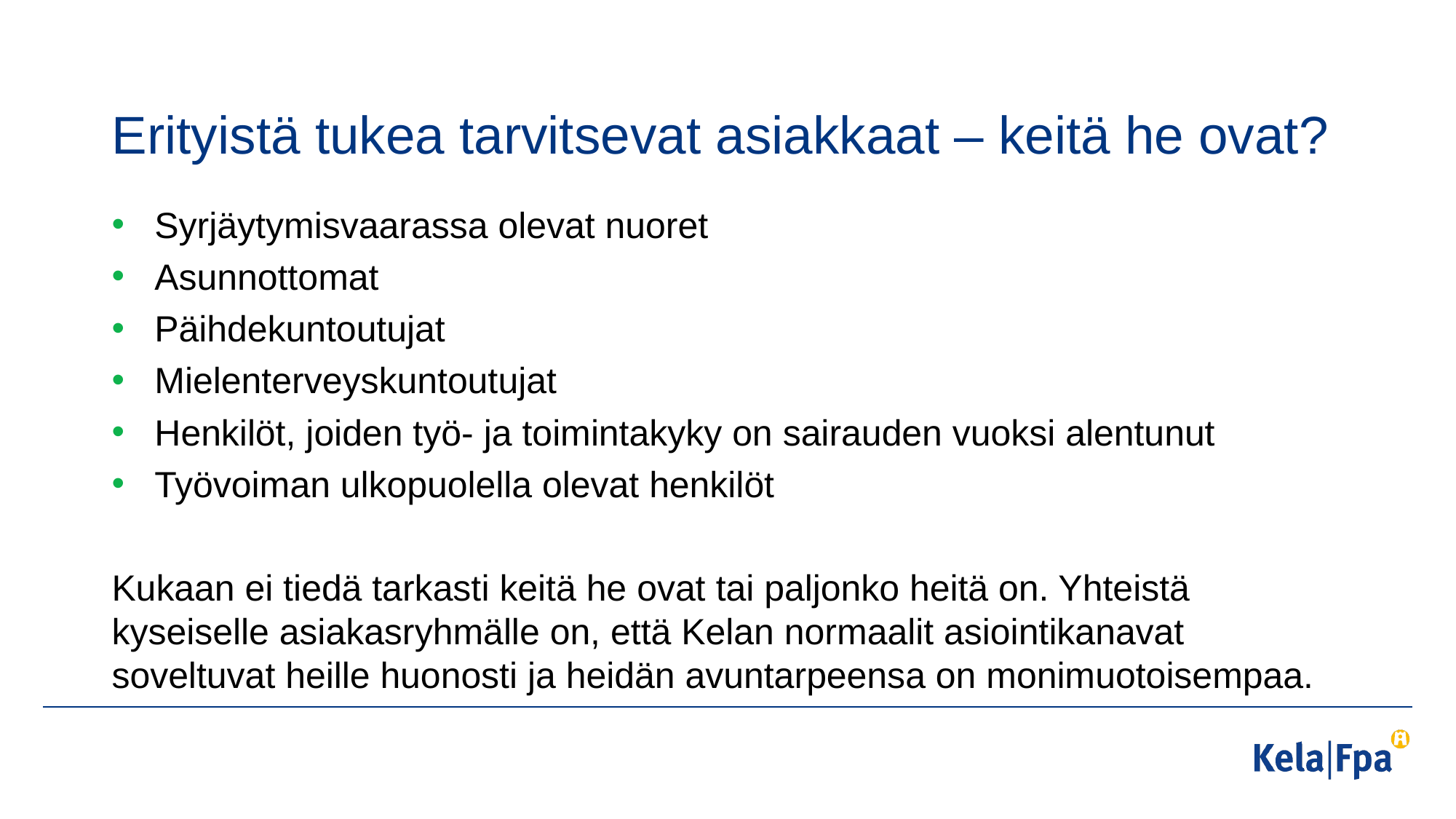

# Erityistä tukea tarvitsevat asiakkaat – keitä he ovat?
Syrjäytymisvaarassa olevat nuoret
Asunnottomat
Päihdekuntoutujat
Mielenterveyskuntoutujat
Henkilöt, joiden työ- ja toimintakyky on sairauden vuoksi alentunut
Työvoiman ulkopuolella olevat henkilöt

Kukaan ei tiedä tarkasti keitä he ovat tai paljonko heitä on. Yhteistä kyseiselle asiakasryhmälle on, että Kelan normaalit asiointikanavat soveltuvat heille huonosti ja heidän avuntarpeensa on monimuotoisempaa.